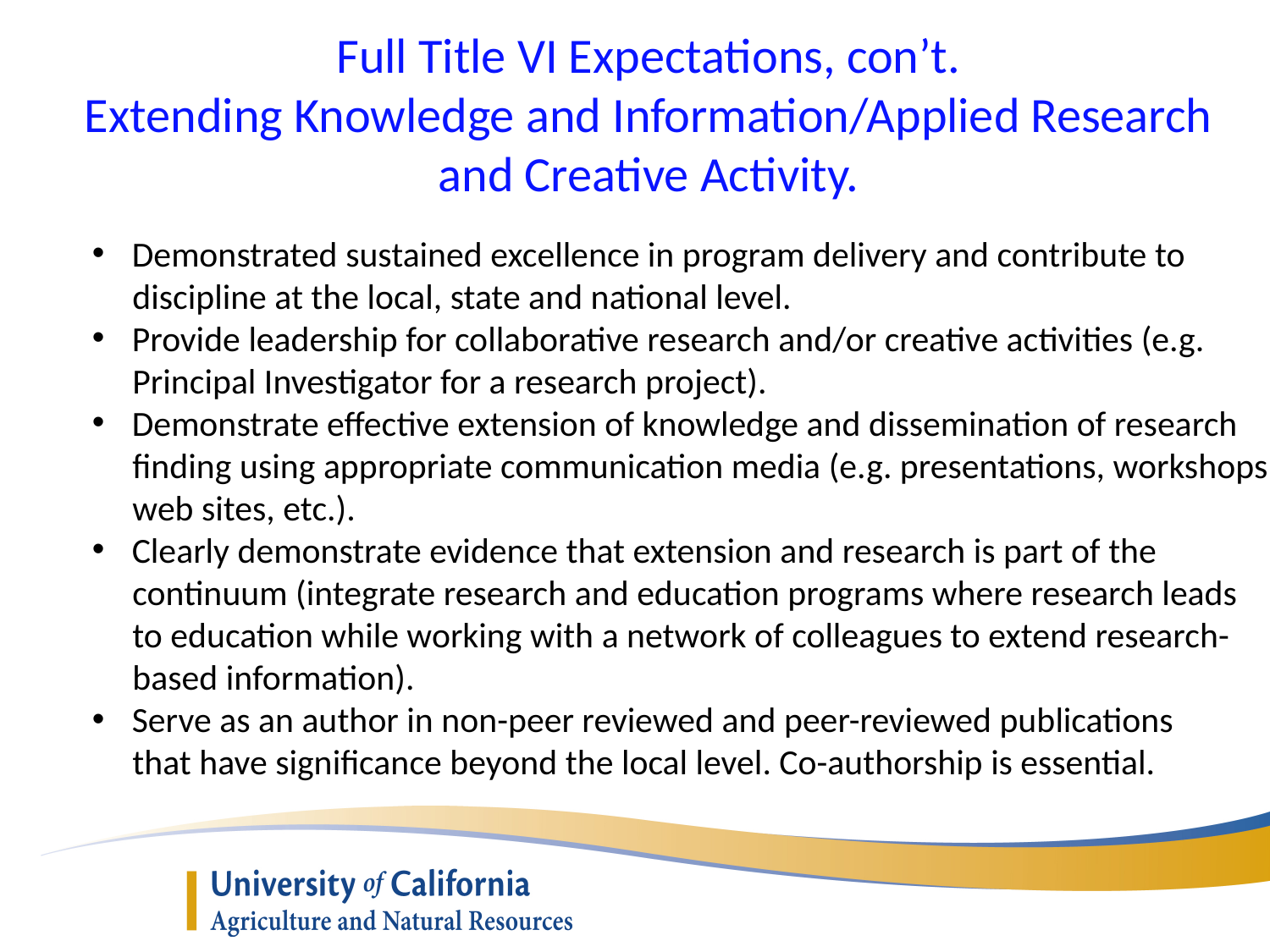

Full Title VI Expectations, con’t.
Extending Knowledge and Information/Applied Research
and Creative Activity.
Demonstrated sustained excellence in program delivery and contribute to
     discipline at the local, state and national level.
Provide leadership for collaborative research and/or creative activities (e.g.
     Principal Investigator for a research project).
Demonstrate effective extension of knowledge and dissemination of research
     finding using appropriate communication media (e.g. presentations, workshops,
     web sites, etc.).
Clearly demonstrate evidence that extension and research is part of the
     continuum (integrate research and education programs where research leads
     to education while working with a network of colleagues to extend research-
     based information).
Serve as an author in non-peer reviewed and peer-reviewed publications
     that have significance beyond the local level. Co-authorship is essential.